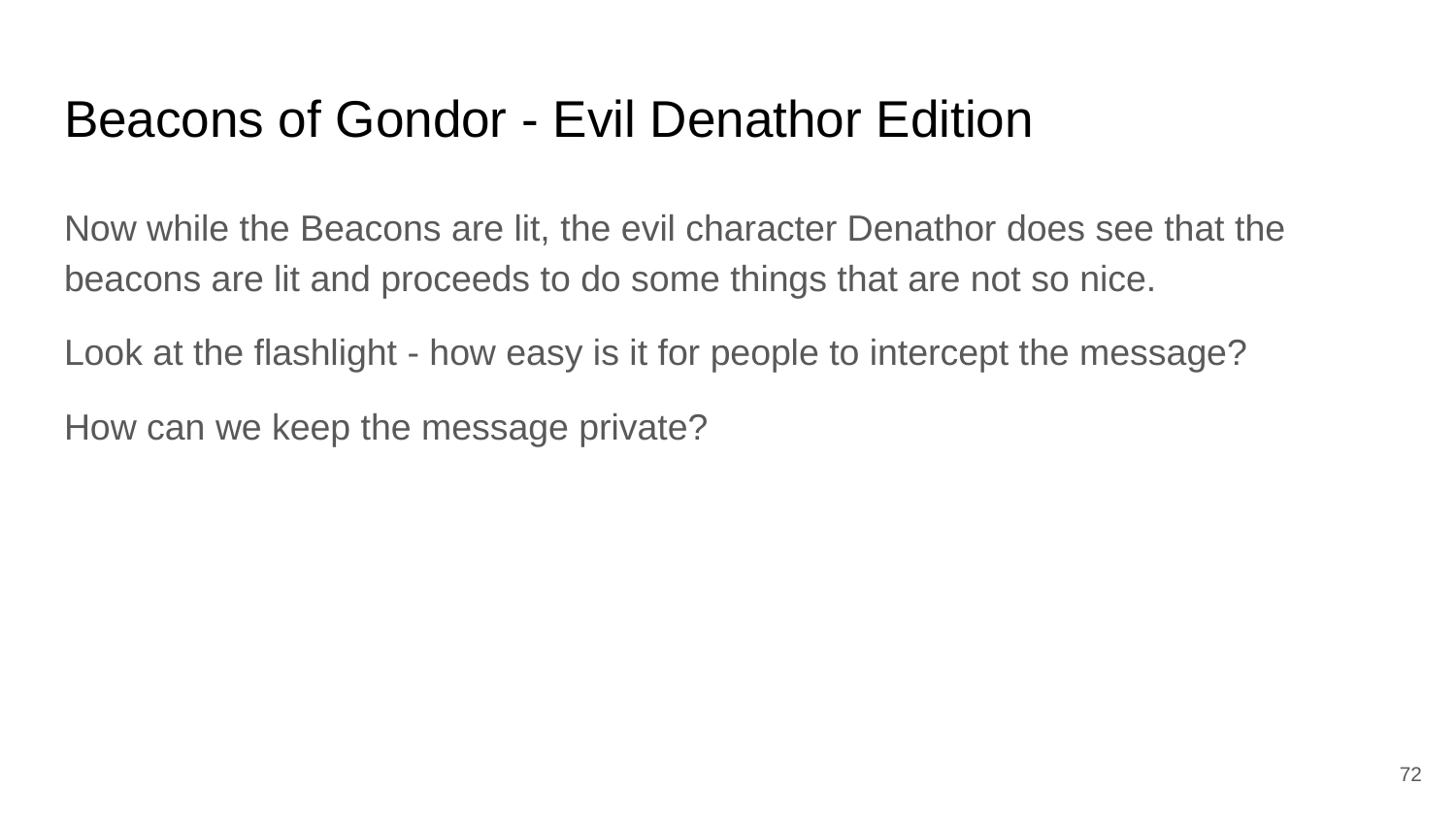

# Beacons of Gondor - Evil Denathor Edition
Now while the Beacons are lit, the evil character Denathor does see that the beacons are lit and proceeds to do some things that are not so nice.
Look at the flashlight - how easy is it for people to intercept the message?
How can we keep the message private?
72